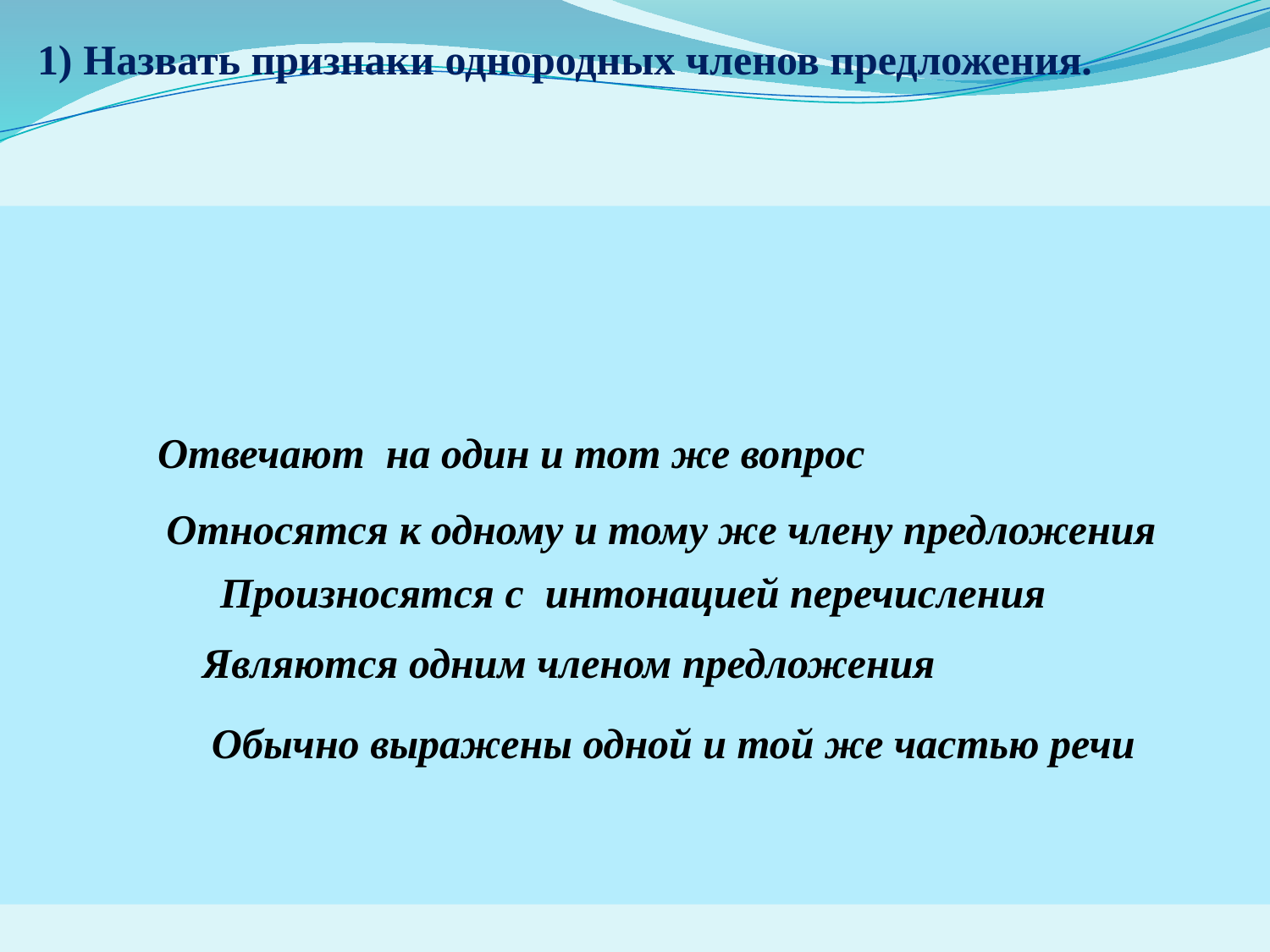

1) Назвать признаки однородных членов предложения.

Отвечают  на один и тот же вопрос
      Относятся к одному и тому же члену предложения
Произносятся с  интонацией перечисления
Являются одним членом предложения
Обычно выражены одной и той же частью речи